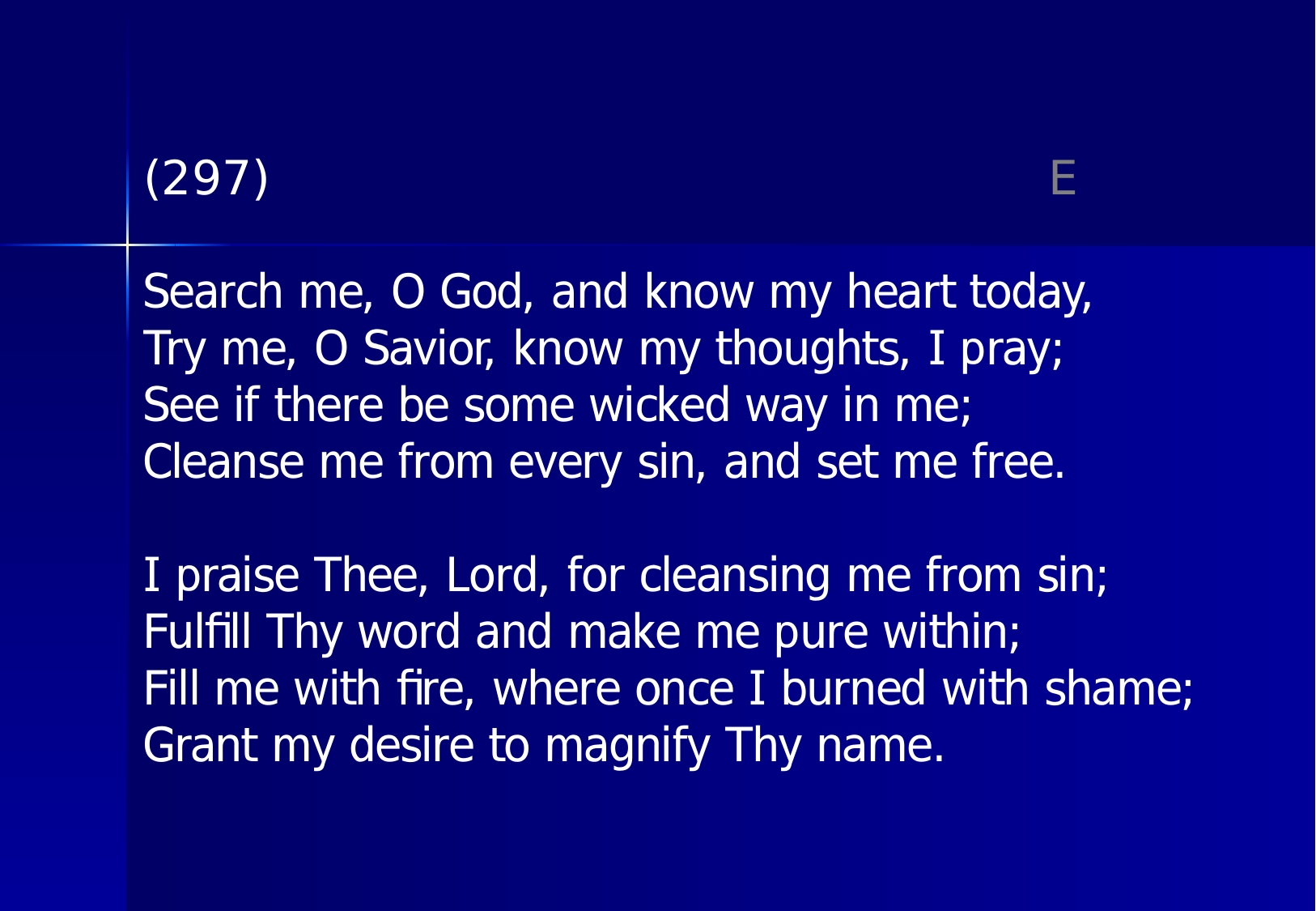

E

Search me, O God, and know my heart today,
Try me, O Savior, know my thoughts, I pray;
See if there be some wicked way in me;
Cleanse me from every sin, and set me free.

I praise Thee, Lord, for cleansing me from sin;
Fulfill Thy word and make me pure within;
Fill me with fire, where once I burned with shame;
Grant my desire to magnify Thy name.